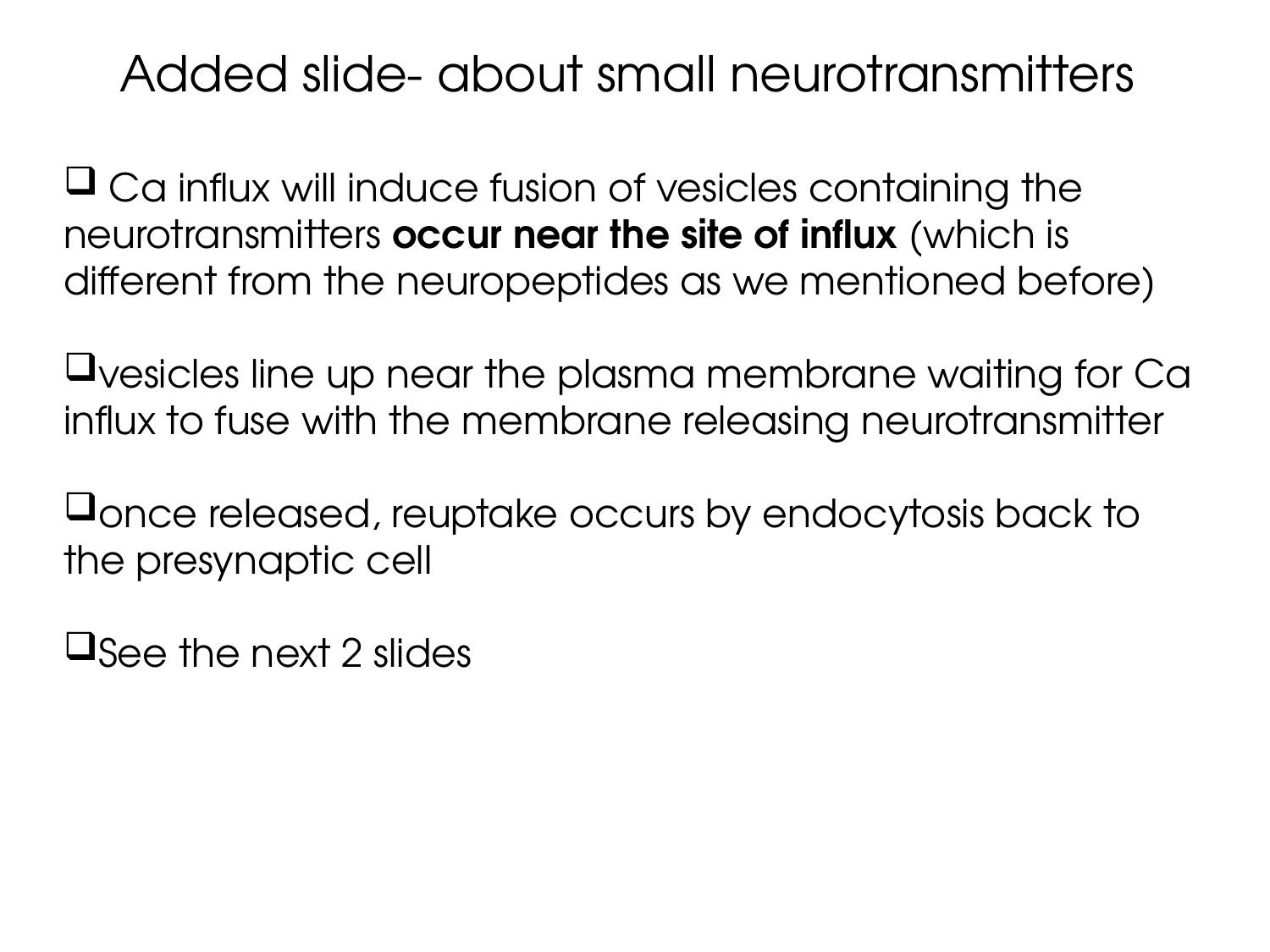

# Added slide- about small neurotransmitters

 Ca influx will induce fusion of vesicles containing the neurotransmitters occur near the site of influx (which is different from the neuropeptides as we mentioned before)

vesicles line up near the plasma membrane waiting for Ca influx to fuse with the membrane releasing neurotransmitter

once released, reuptake occurs by endocytosis back to the presynaptic cell

See the next 2 slides